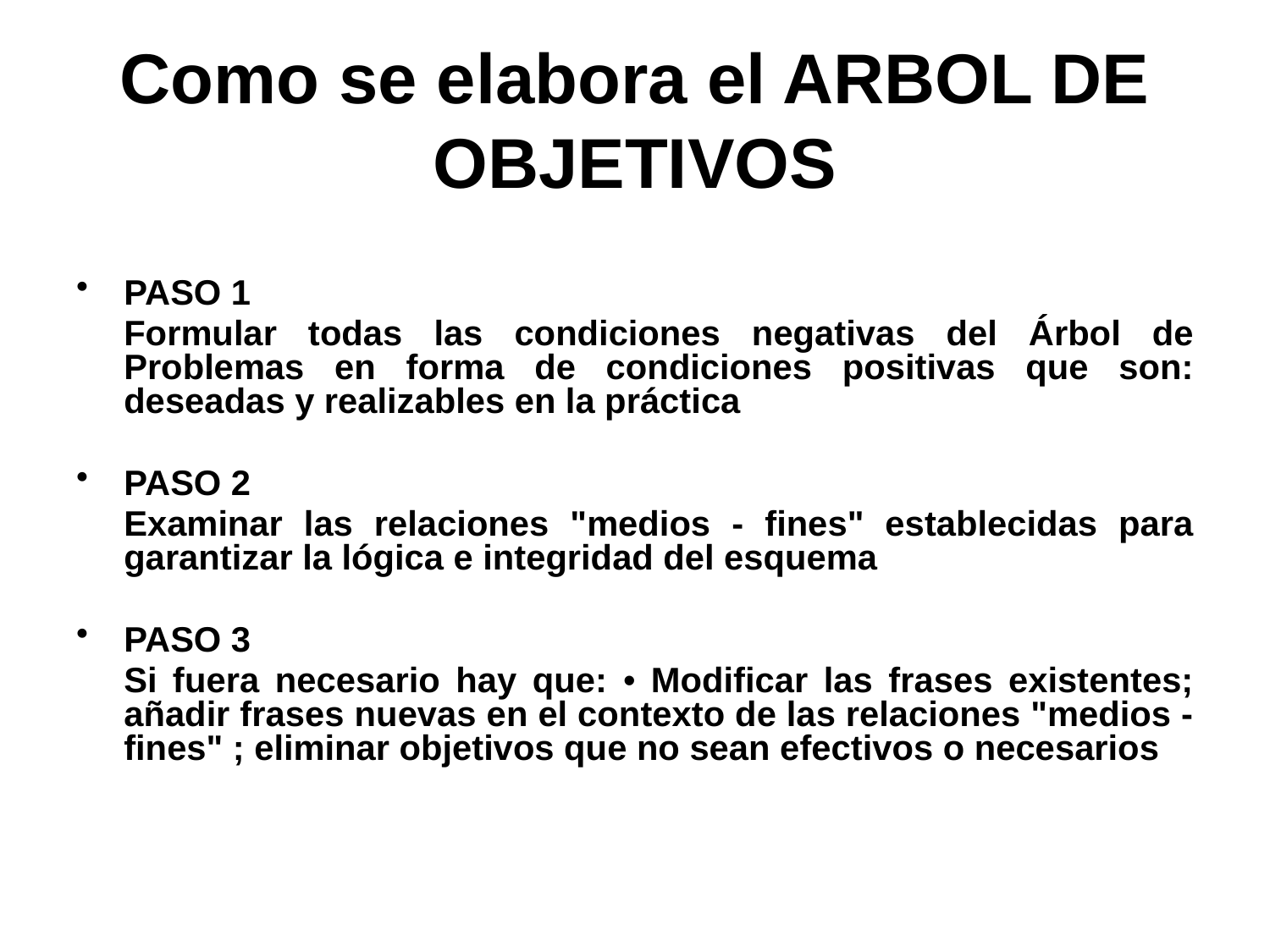

# Como se elabora el ARBOL DE OBJETIVOS

PASO 1
	Formular todas las condiciones negativas del Árbol de Problemas en forma de condiciones positivas que son: deseadas y realizables en la práctica

PASO 2
	Examinar las relaciones "medios - fines" establecidas para garantizar la lógica e integridad del esquema

PASO 3
	Si fuera necesario hay que: • Modificar las frases existentes; añadir frases nuevas en el contexto de las relaciones "medios - fines" ; eliminar objetivos que no sean efectivos o necesarios